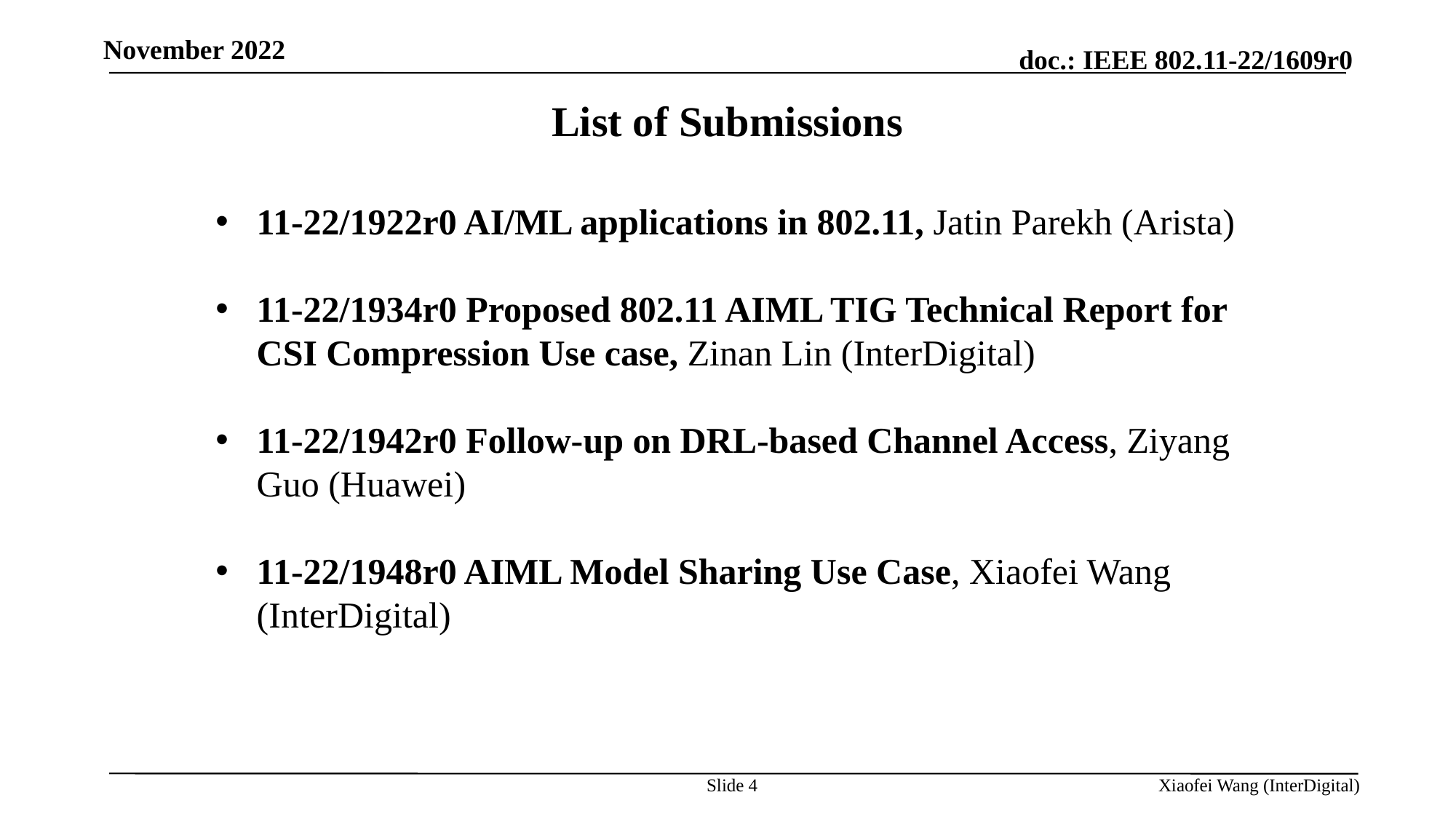

November 2022
List of Submissions

11-22/1922r0 AI/ML applications in 802.11, Jatin Parekh (Arista)

11-22/1934r0 Proposed 802.11 AIML TIG Technical Report for CSI Compression Use case, Zinan Lin (InterDigital)

11-22/1942r0 Follow-up on DRL-based Channel Access, Ziyang Guo (Huawei)

11-22/1948r0 AIML Model Sharing Use Case, Xiaofei Wang (InterDigital)

Slide 4
Xiaofei Wang (InterDigital)